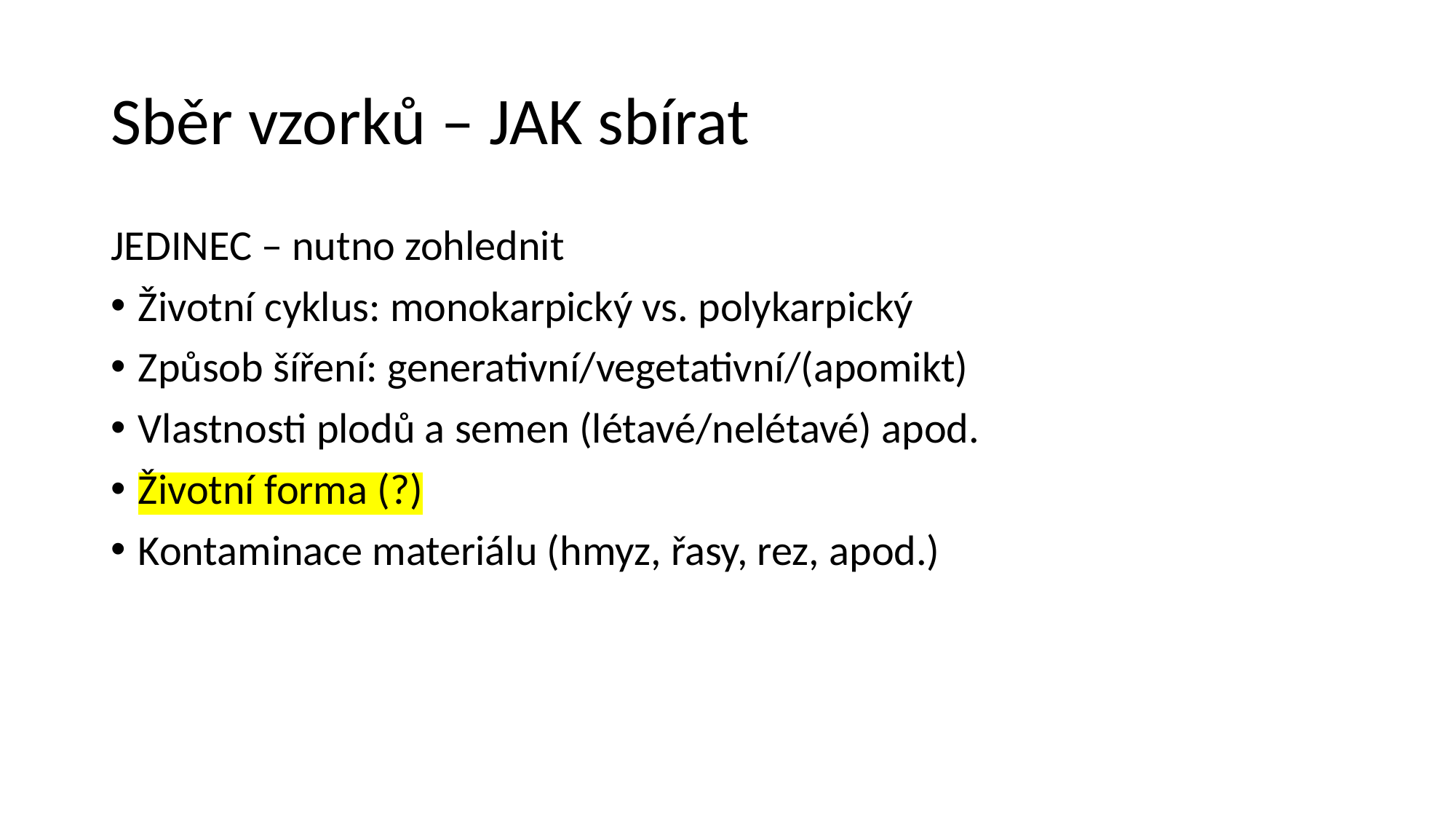

# Sběr vzorků – JAK sbírat
JEDINEC – nutno zohlednit
Životní cyklus: monokarpický vs. polykarpický
Způsob šíření: generativní/vegetativní/(apomikt)
Vlastnosti plodů a semen (létavé/nelétavé) apod.
Životní forma (?)
Kontaminace materiálu (hmyz, řasy, rez, apod.)